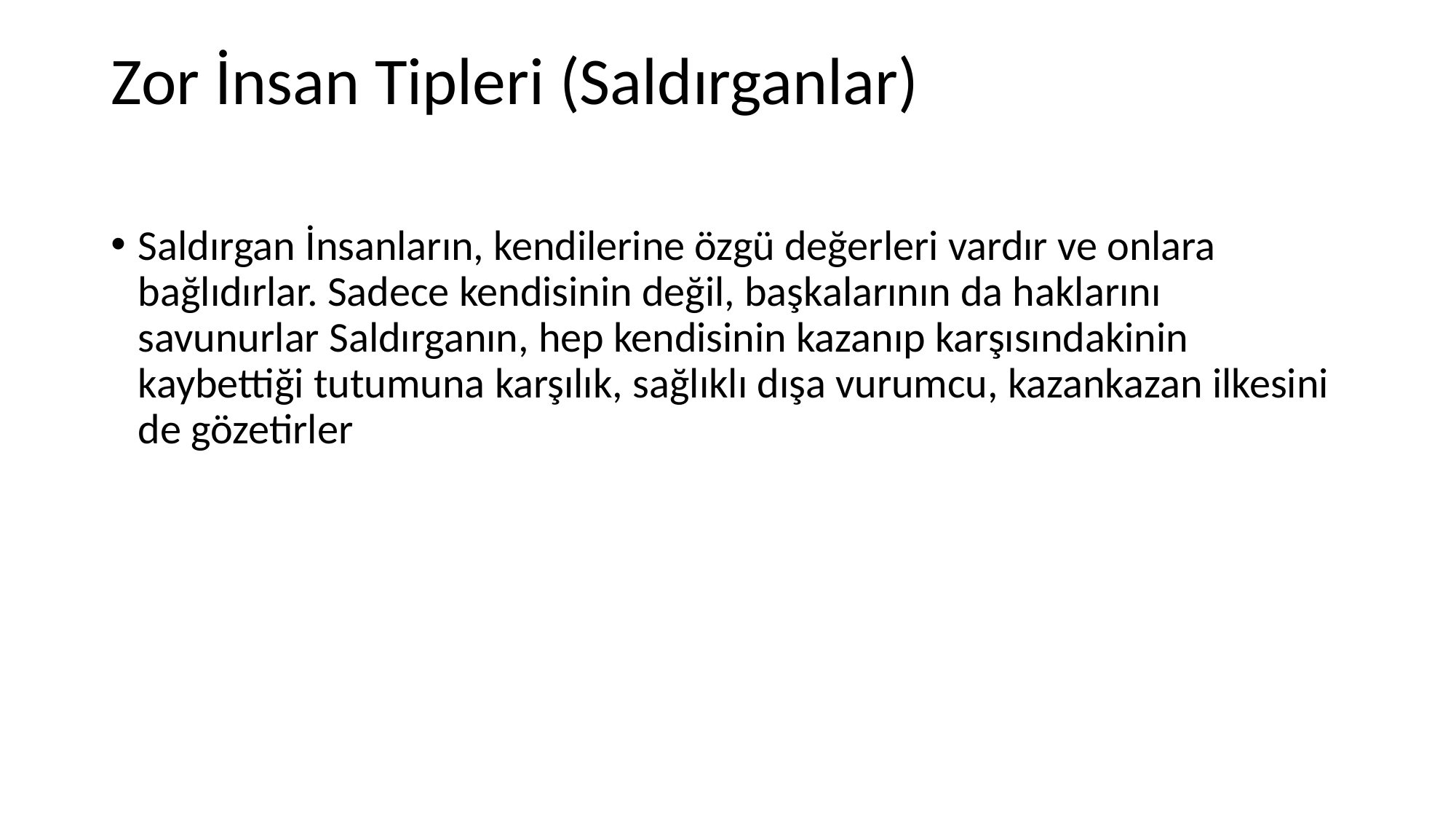

# Zor İnsan Tipleri (Saldırganlar)
Saldırgan İnsanların, kendilerine özgü değerleri vardır ve onlara bağlıdırlar. Sadece kendisinin değil, başkalarının da haklarını savunurlar Saldırganın, hep kendisinin kazanıp karşısındakinin kaybettiği tutumuna karşılık, sağlıklı dışa vurumcu, kazankazan ilkesini de gözetirler